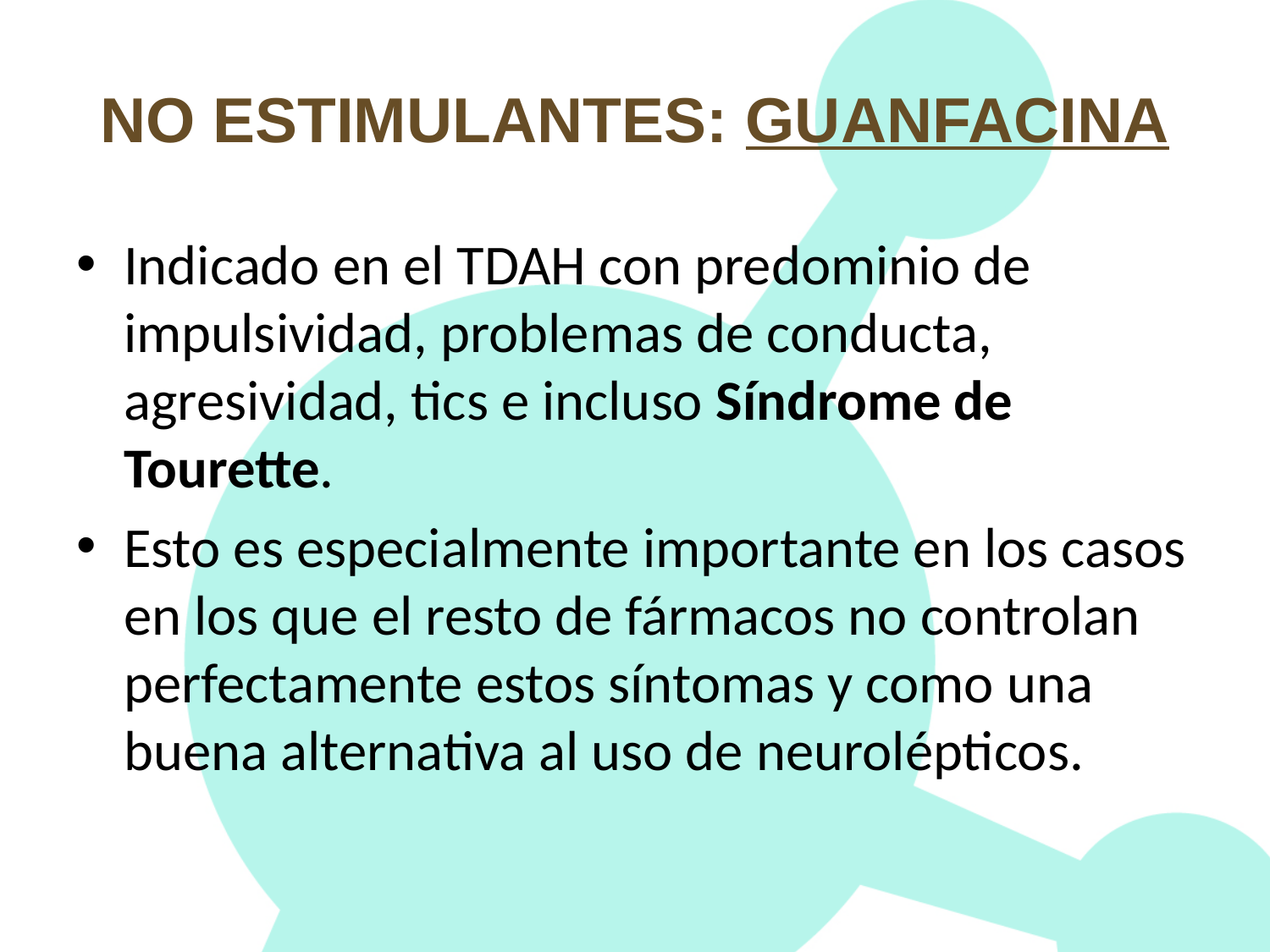

# NO ESTIMULANTES: GUANFACINA
Indicado en el TDAH con predominio de impulsividad, problemas de conducta, agresividad, tics e incluso Síndrome de Tourette.
Esto es especialmente importante en los casos en los que el resto de fármacos no controlan perfectamente estos síntomas y como una buena alternativa al uso de neurolépticos.